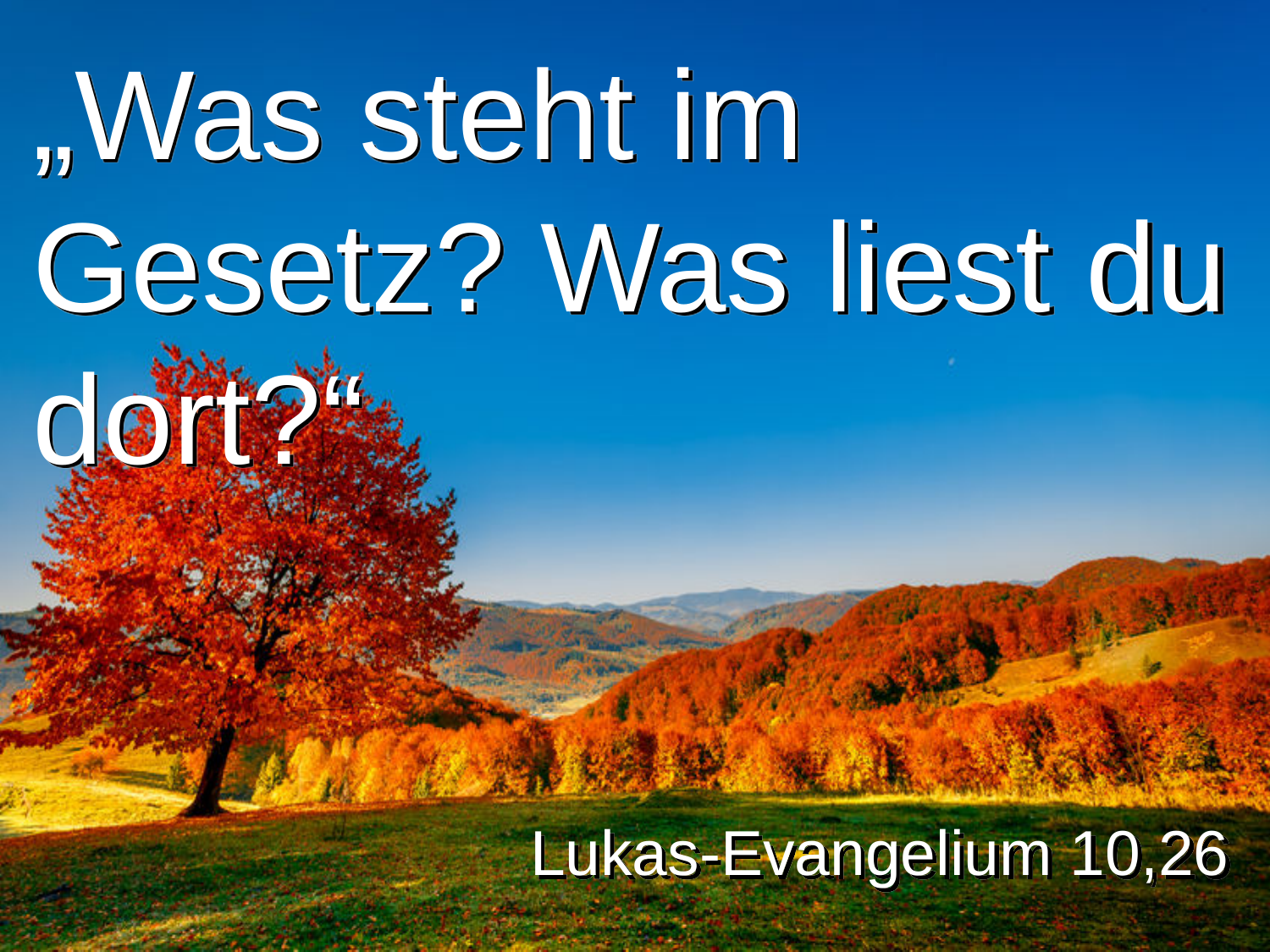

„Was steht im Gesetz? Was liest du dort?“
Lukas-Evangelium 10,26